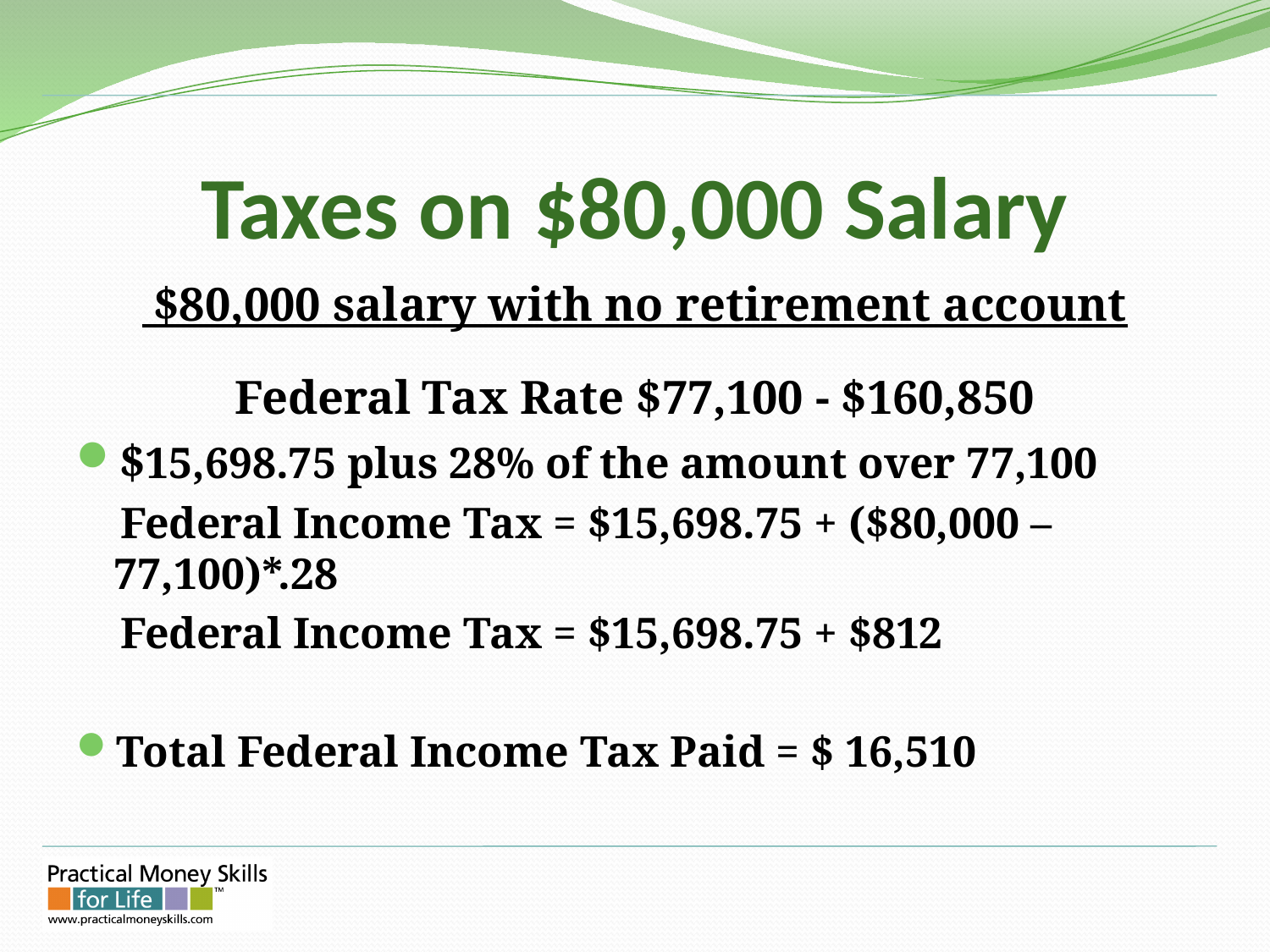

# Taxes on $80,000 Salary
 $80,000 salary with no retirement account

Federal Tax Rate $77,100 - $160,850
$15,698.75 plus 28% of the amount over 77,100
    Federal Income Tax = $15,698.75 + ($80,000 – 77,100)*.28
    Federal Income Tax = $15,698.75 + $812

Total Federal Income Tax Paid = $ 16,510